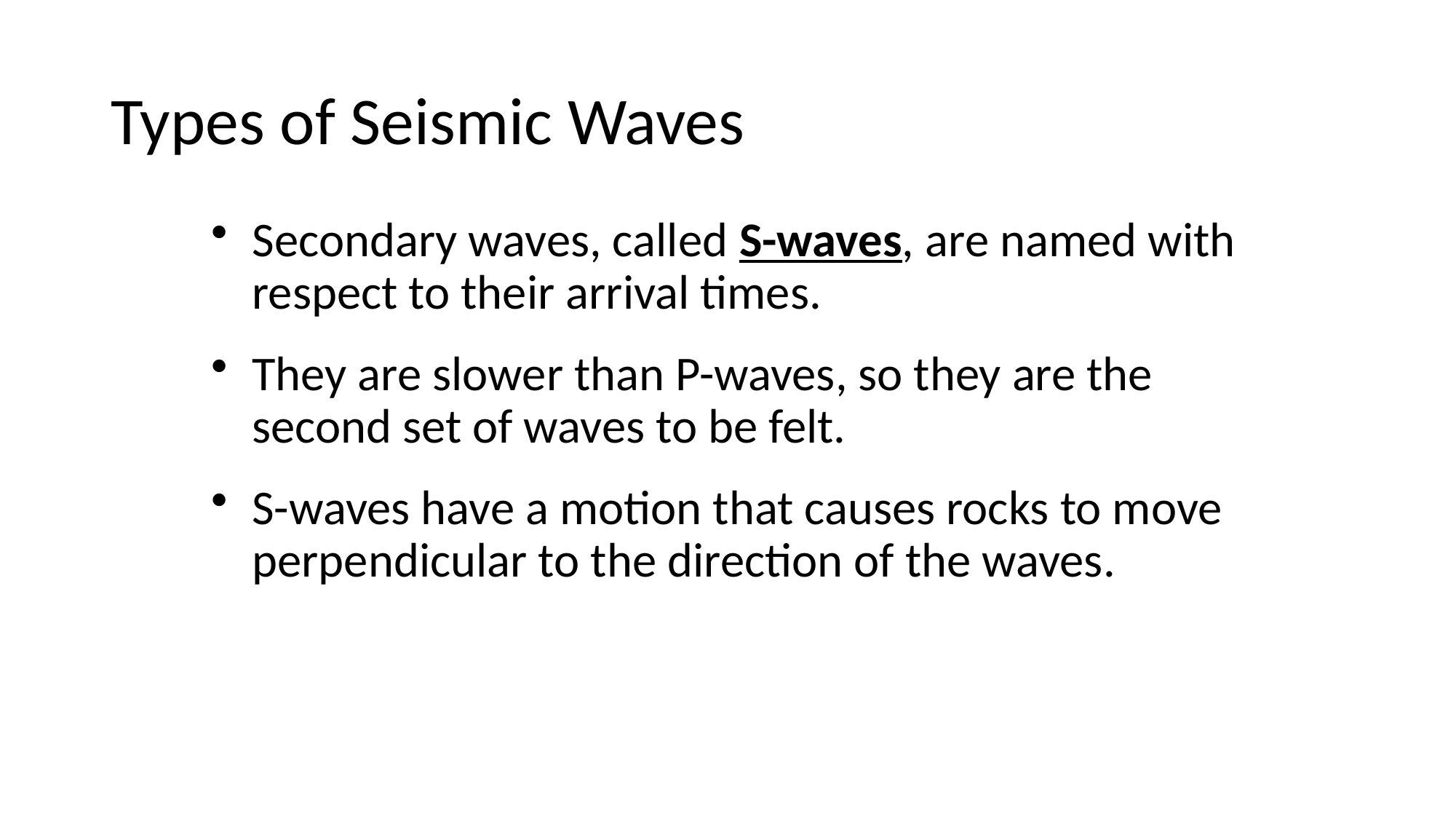

# Types of Seismic Waves
Secondary waves, called S-waves, are named with respect to their arrival times.
They are slower than P-waves, so they are the second set of waves to be felt.
S-waves have a motion that causes rocks to move perpendicular to the direction of the waves.